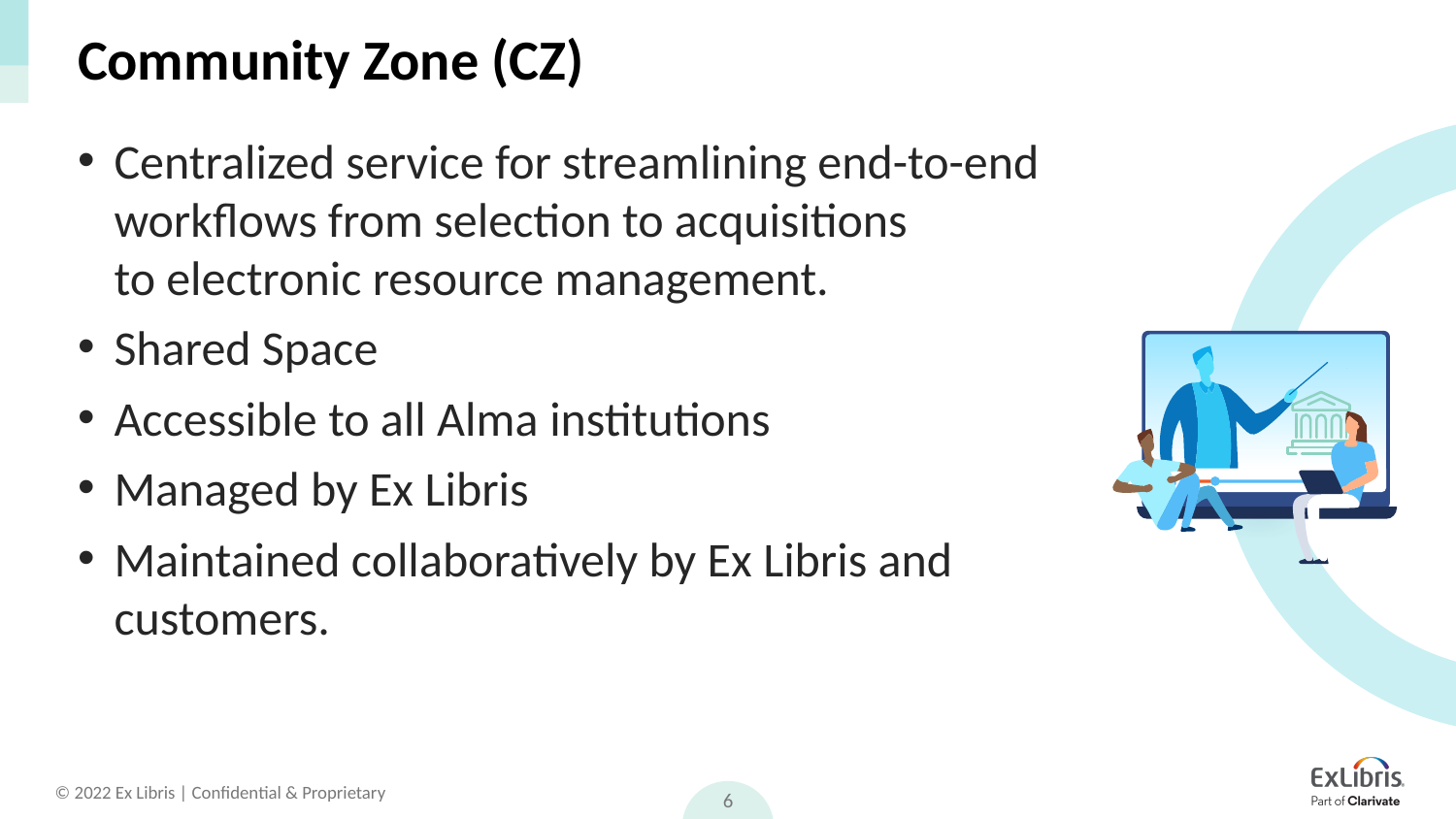

# Community Zone (CZ)
Centralized service for streamlining end-to-end workflows from selection to acquisitions to electronic resource management.
Shared Space
Accessible to all Alma institutions
Managed by Ex Libris
Maintained collaboratively by Ex Libris and customers.
6